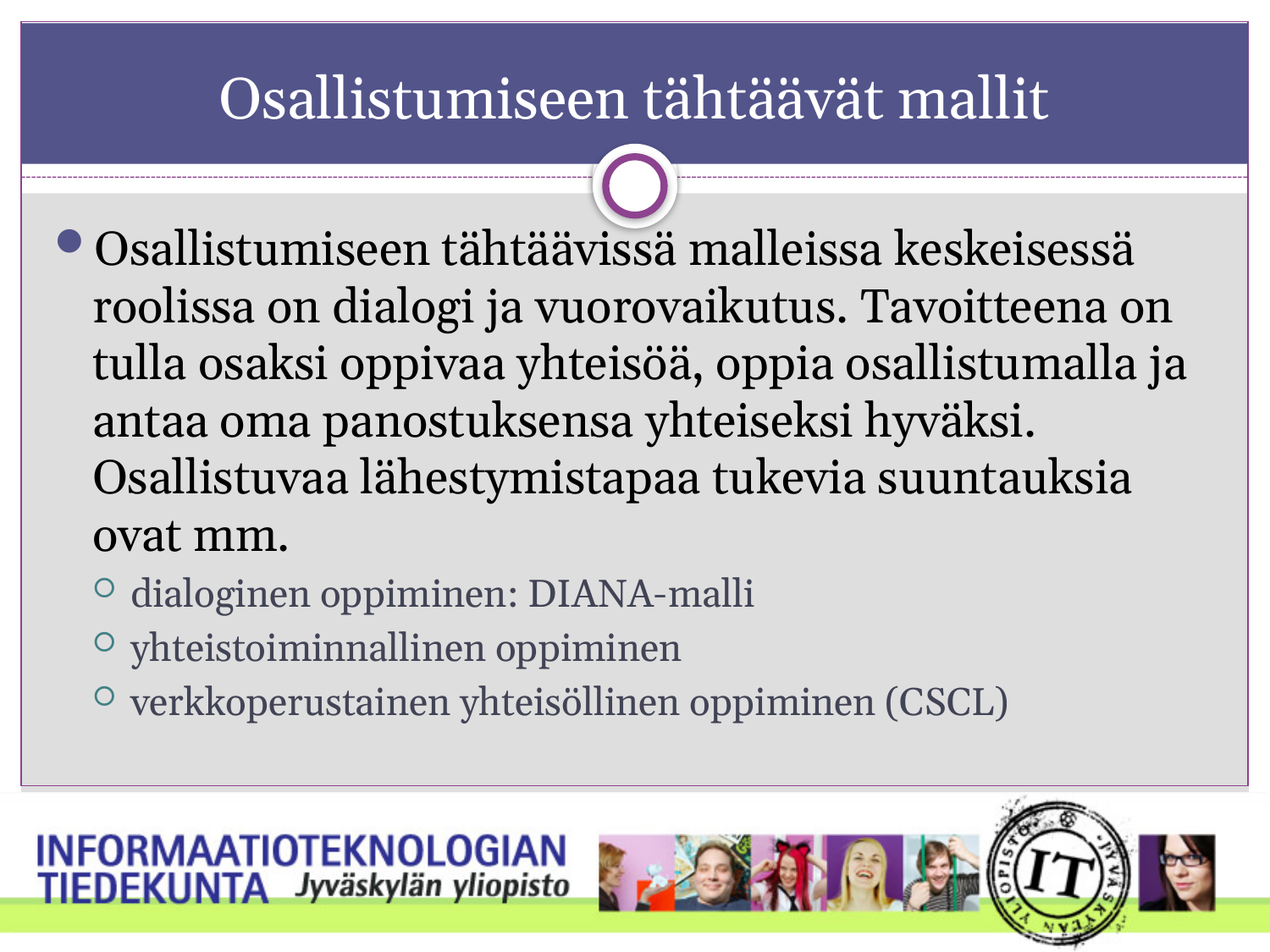

# Osallistumiseen tähtäävät mallit
Osallistumiseen tähtäävissä malleissa keskeisessä roolissa on dialogi ja vuorovaikutus. Tavoitteena on tulla osaksi oppivaa yhteisöä, oppia osallistumalla ja antaa oma panostuksensa yhteiseksi hyväksi. Osallistuvaa lähestymistapaa tukevia suuntauksia ovat mm.
dialoginen oppiminen: DIANA-malli
yhteistoiminnallinen oppiminen
verkkoperustainen yhteisöllinen oppiminen (CSCL)